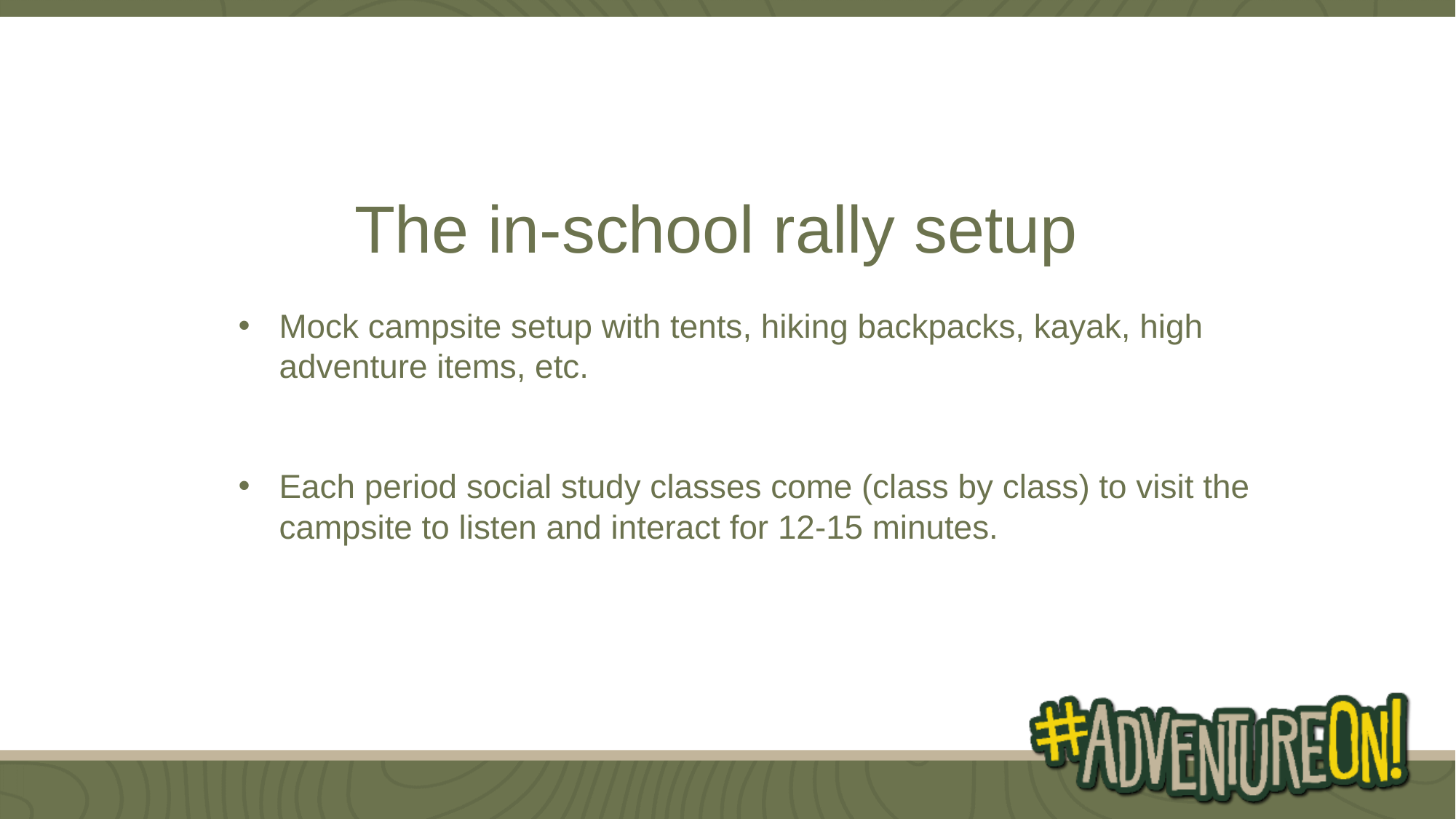

The in-school rally setup

Mock campsite setup with tents, hiking backpacks, kayak, high adventure items, etc.

Each period social study classes come (class by class) to visit the campsite to listen and interact for 12-15 minutes.